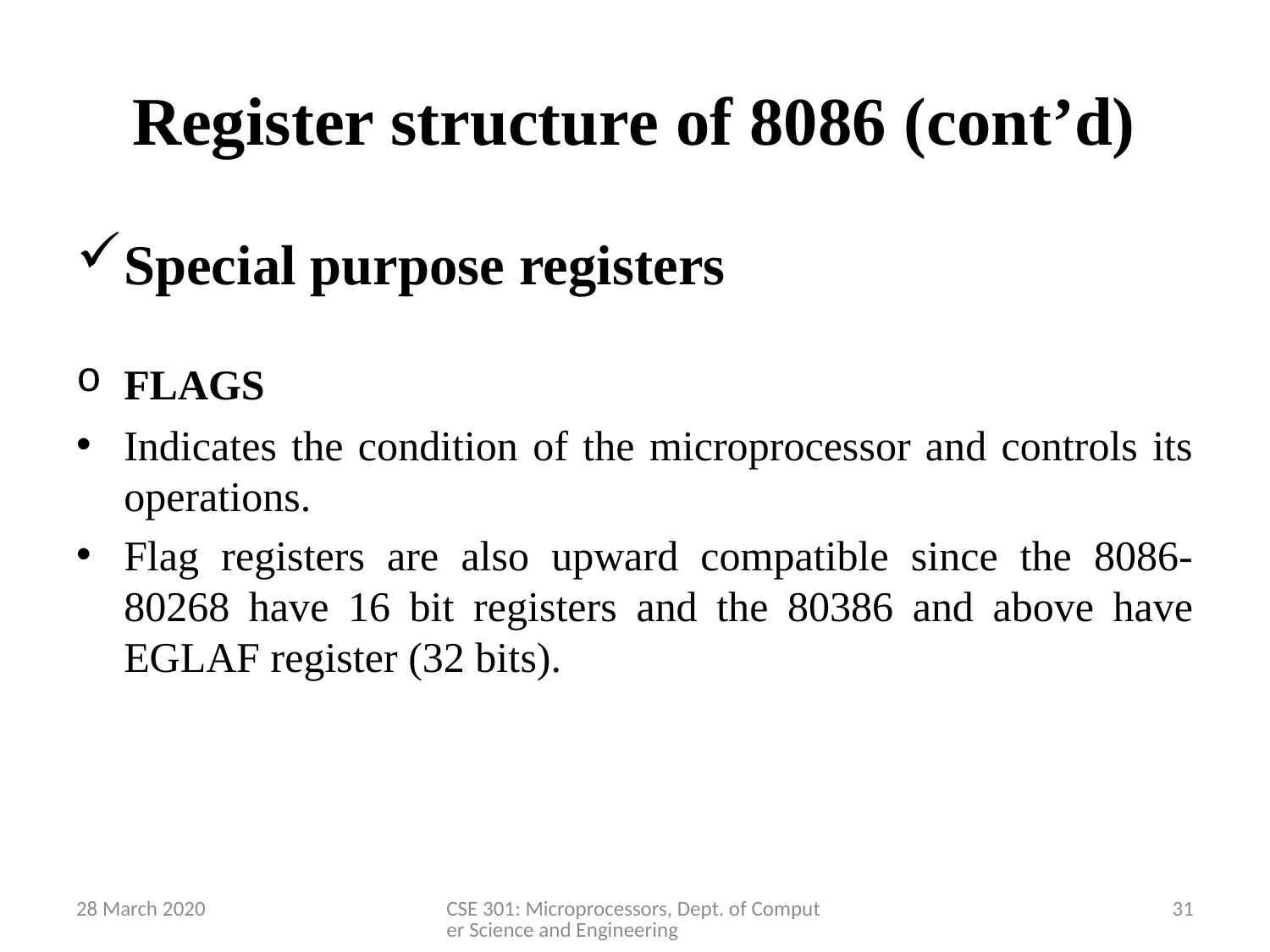

# Register structure of 8086 (cont’d)
Special purpose registers

FLAGS
Indicates the condition of the microprocessor and controls its operations.
Flag registers are also upward compatible since the 8086-80268 have 16 bit registers and the 80386 and above have EGLAF register (32 bits).

28 March 2020
CSE 301: Microprocessors, Dept. of Computer Science and Engineering
31